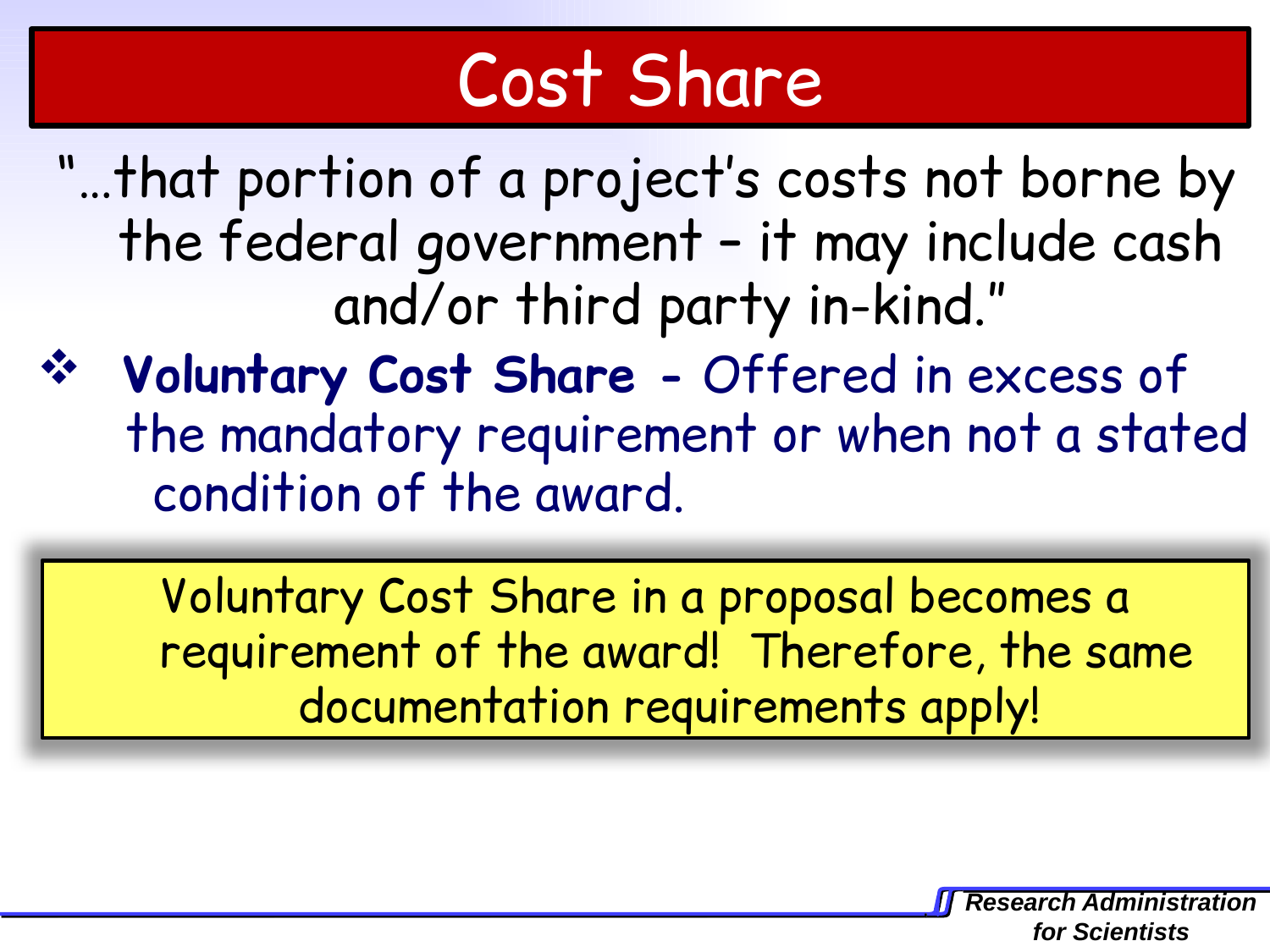

Cost Share
“…that portion of a project’s costs not borne by the federal government – it may include cash and/or third party in-kind.”

 Voluntary Cost Share - Offered in excess of
      the mandatory requirement or when not a stated 		    condition of the award.
Voluntary Cost Share in a proposal becomes a requirement of the award!  Therefore, the same documentation requirements apply!